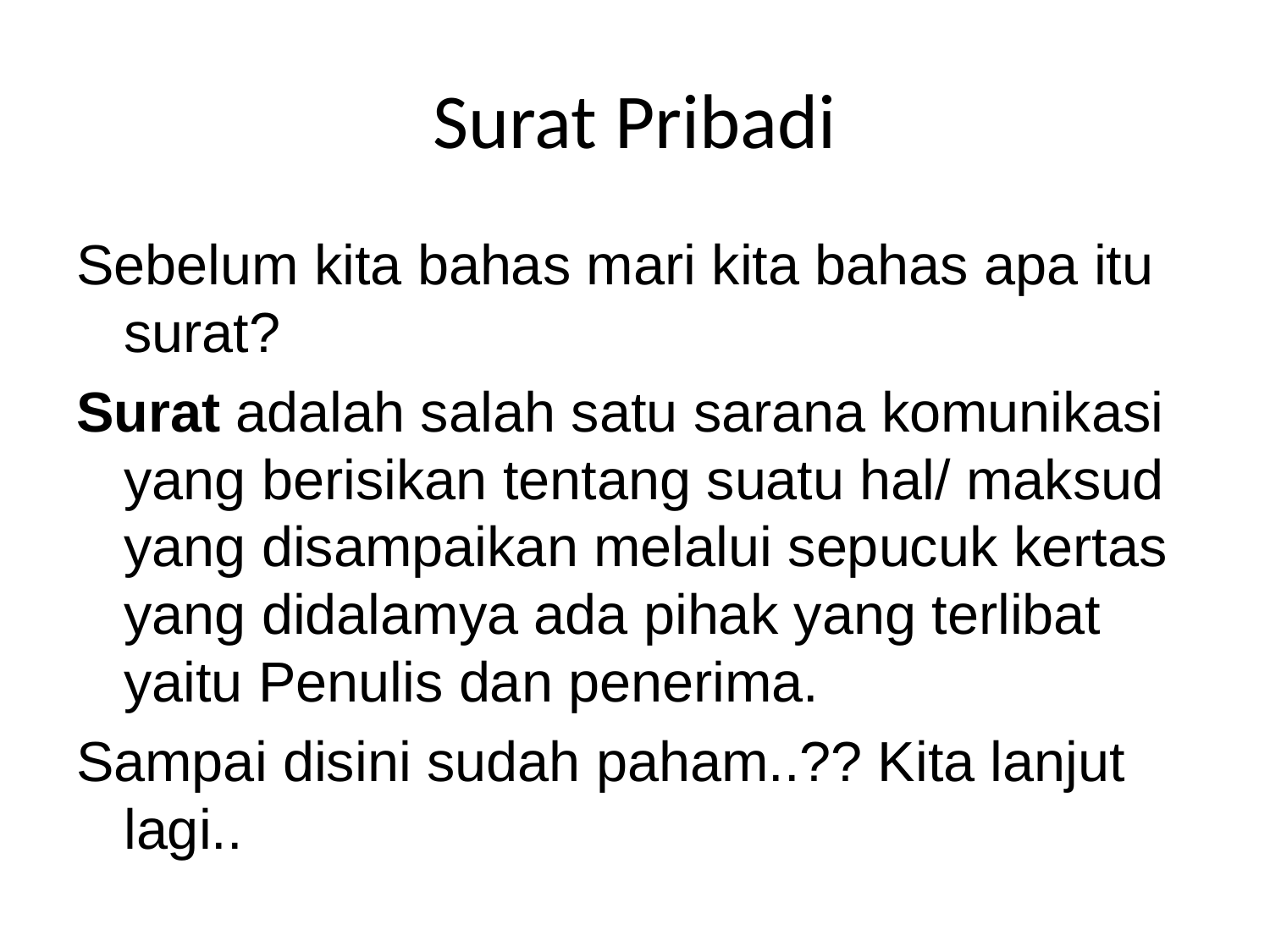

# Surat Pribadi
Sebelum kita bahas mari kita bahas apa itu surat?
Surat adalah salah satu sarana komunikasi yang berisikan tentang suatu hal/ maksud yang disampaikan melalui sepucuk kertas yang didalamya ada pihak yang terlibat yaitu Penulis dan penerima.
Sampai disini sudah paham..?? Kita lanjut lagi..